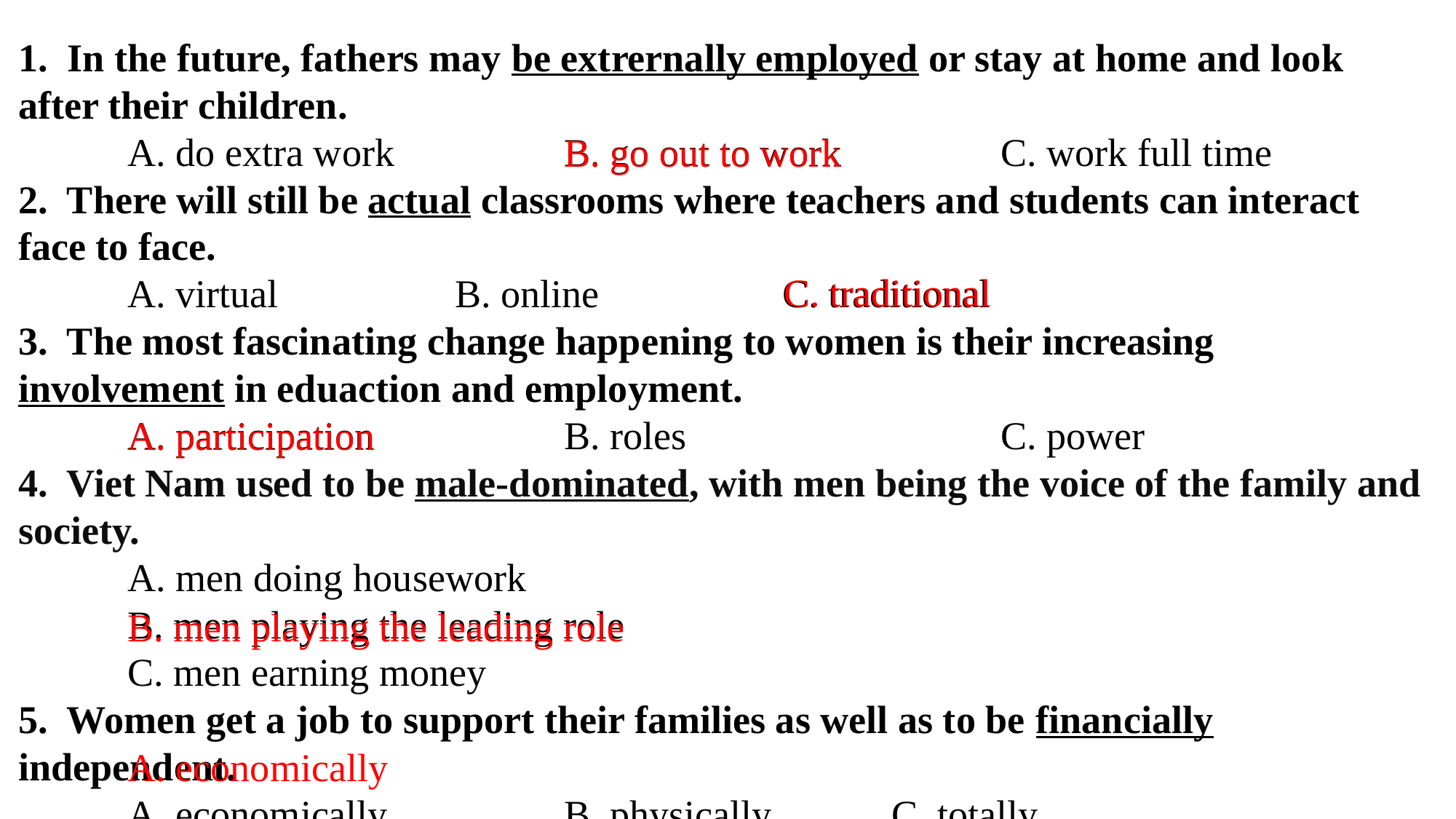

1.  In the future, fathers may be extrernally employed or stay at home and look after their children.
	A. do extra work 		B. go out to work 		C. work full time
2.  There will still be actual classrooms where teachers and students can interact face to face.
	A. virtual 		B. online 		C. traditional
3.  The most fascinating change happening to women is their increasing involvement in eduaction and employment.
	A. participation 		B. roles 			C. power
4.  Viet Nam used to be male-dominated, with men being the voice of the family and society.
	A. men doing housework
	B. men playing the leading role
	C. men earning money
5.  Women get a job to support their families as well as to be financially independent.
	A. economically 		B. physically 		C. totally
B. go out to work
C. traditional
A. participation
B. men playing the leading role
A. economically